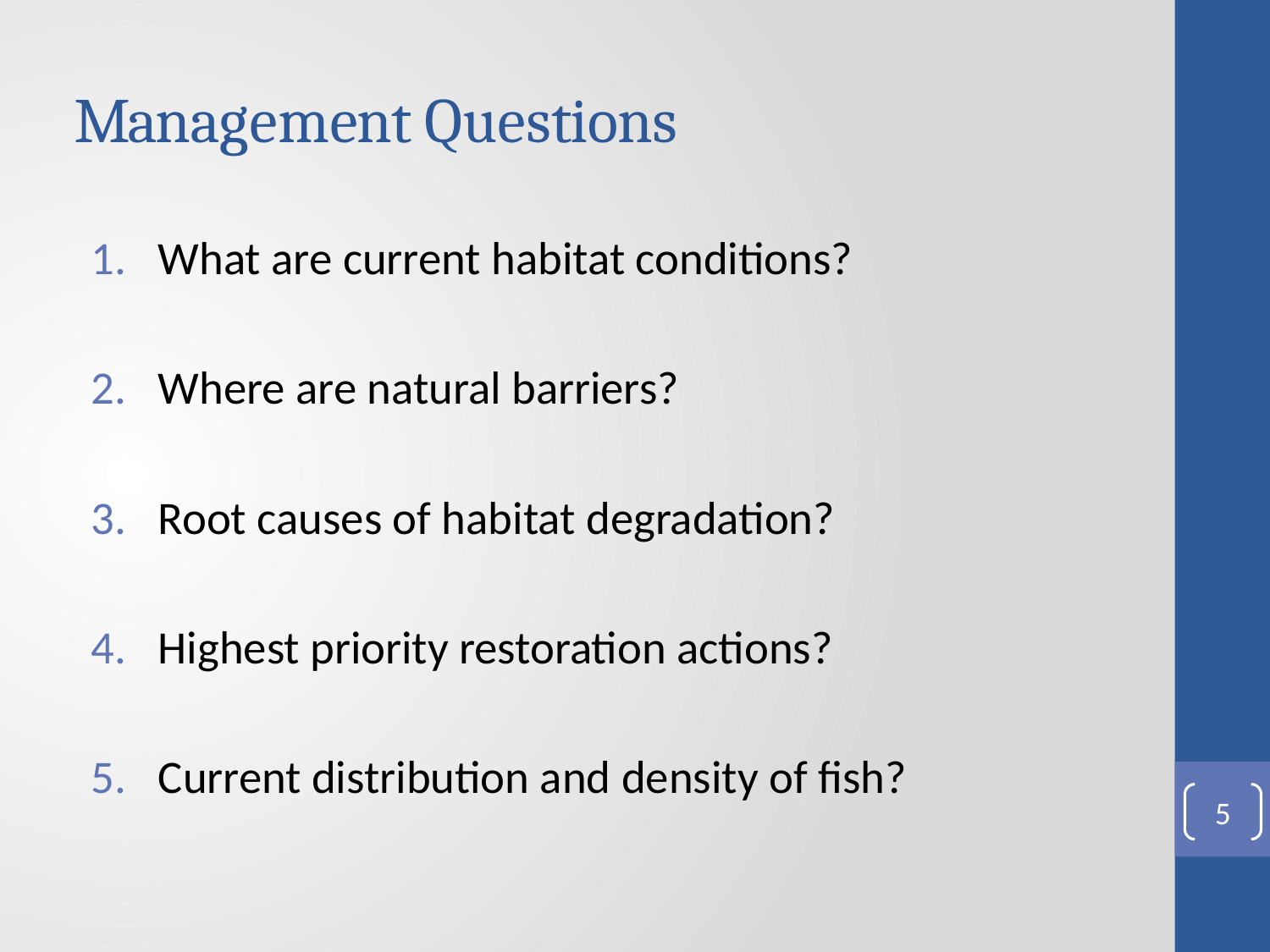

# Management Questions
What are current habitat conditions?

Where are natural barriers?

Root causes of habitat degradation?

Highest priority restoration actions?

Current distribution and density of fish?
5